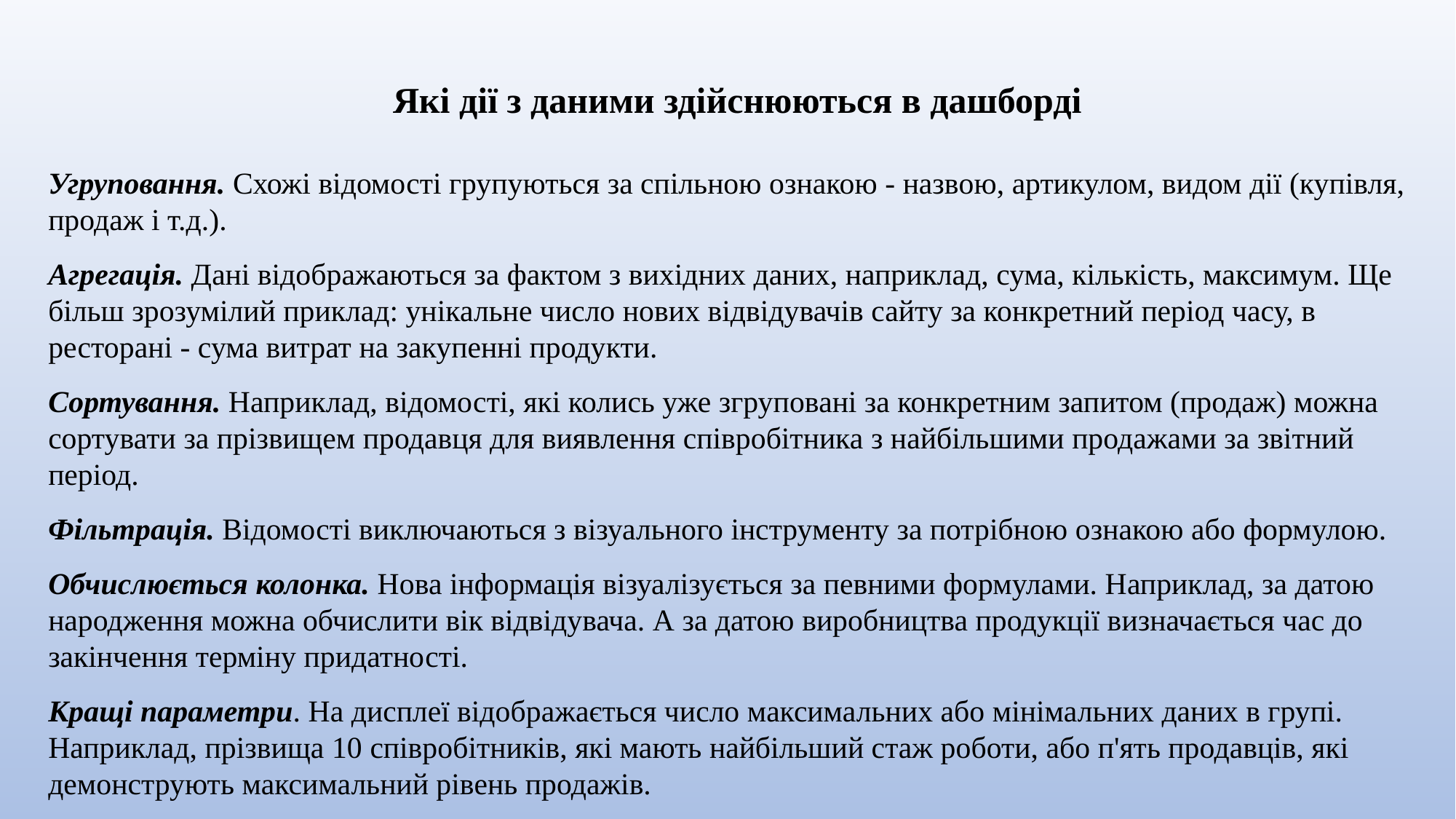

Які дії з даними здійснюються в дашборді

Угруповання. Схожі відомості групуються за спільною ознакою - назвою, артикулом, видом дії (купівля, продаж і т.д.).
Агрегація. Дані відображаються за фактом з вихідних даних, наприклад, сума, кількість, максимум. Ще більш зрозумілий приклад: унікальне число нових відвідувачів сайту за конкретний період часу, в ресторані - сума витрат на закупенні продукти.
Сортування. Наприклад, відомості, які колись уже згруповані за конкретним запитом (продаж) можна сортувати за прізвищем продавця для виявлення співробітника з найбільшими продажами за звітний період.
Фільтрація. Відомості виключаються з візуального інструменту за потрібною ознакою або формулою.
Обчислюється колонка. Нова інформація візуалізується за певними формулами. Наприклад, за датою народження можна обчислити вік відвідувача. А за датою виробництва продукції визначається час до закінчення терміну придатності.
Кращі параметри. На дисплеї відображається число максимальних або мінімальних даних в групі. Наприклад, прізвища 10 співробітників, які мають найбільший стаж роботи, або п'ять продавців, які демонструють максимальний рівень продажів.